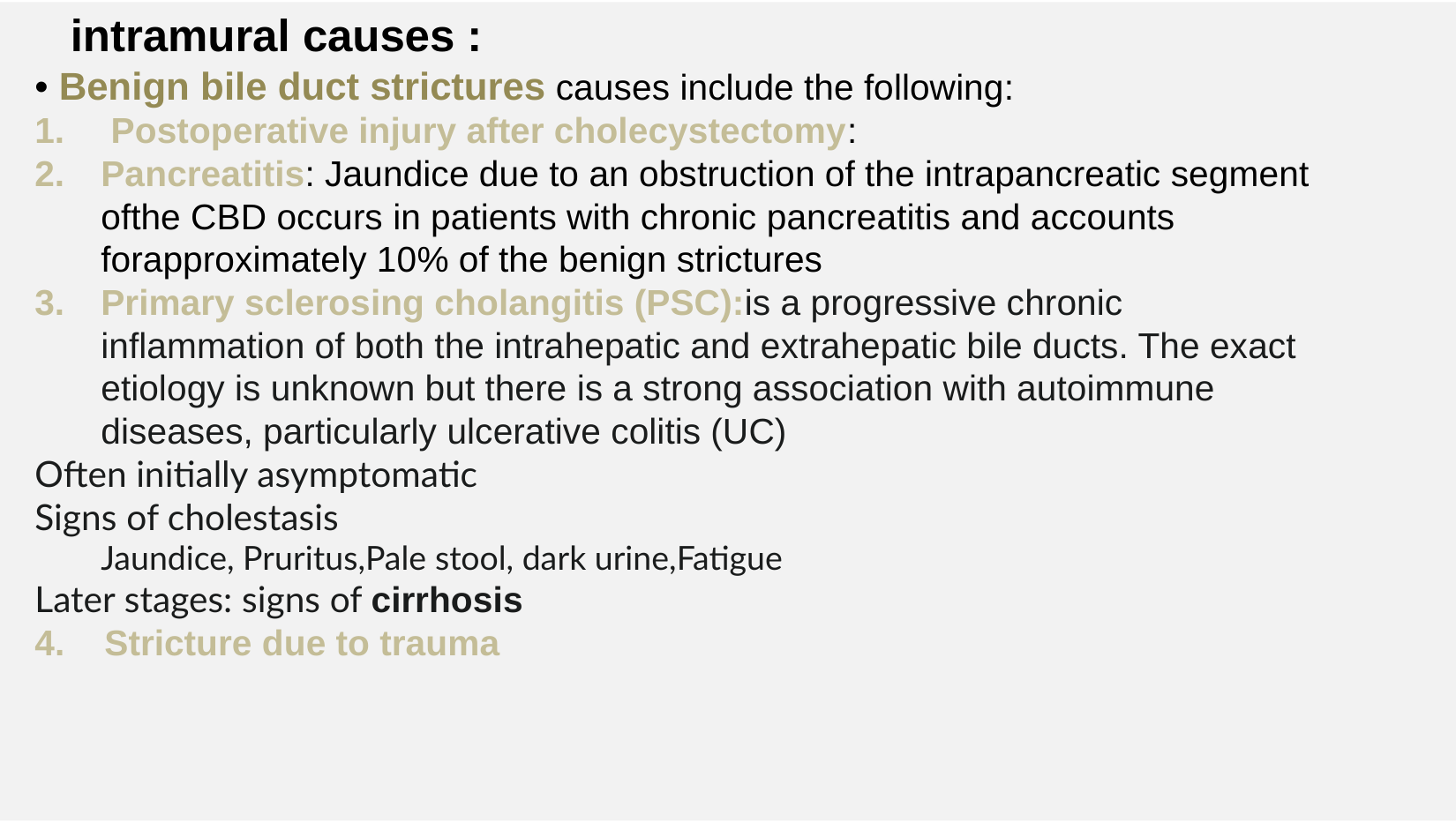

# intramural causes :
• Benign bile duct strictures causes include the following:
 Postoperative injury after cholecystectomy:
Pancreatitis: Jaundice due to an obstruction of the intrapancreatic segment ofthe CBD occurs in patients with chronic pancreatitis and accounts forapproximately 10% of the benign strictures
Primary sclerosing cholangitis (PSC):is a progressive chronic inflammation of both the intrahepatic and extrahepatic bile ducts. The exact etiology is unknown but there is a strong association with autoimmune diseases, particularly ulcerative colitis (UC)
Often initially asymptomatic
Signs of cholestasis
Jaundice, Pruritus,Pale stool, dark urine,Fatigue
Later stages: signs of cirrhosis
4.    Stricture due to trauma